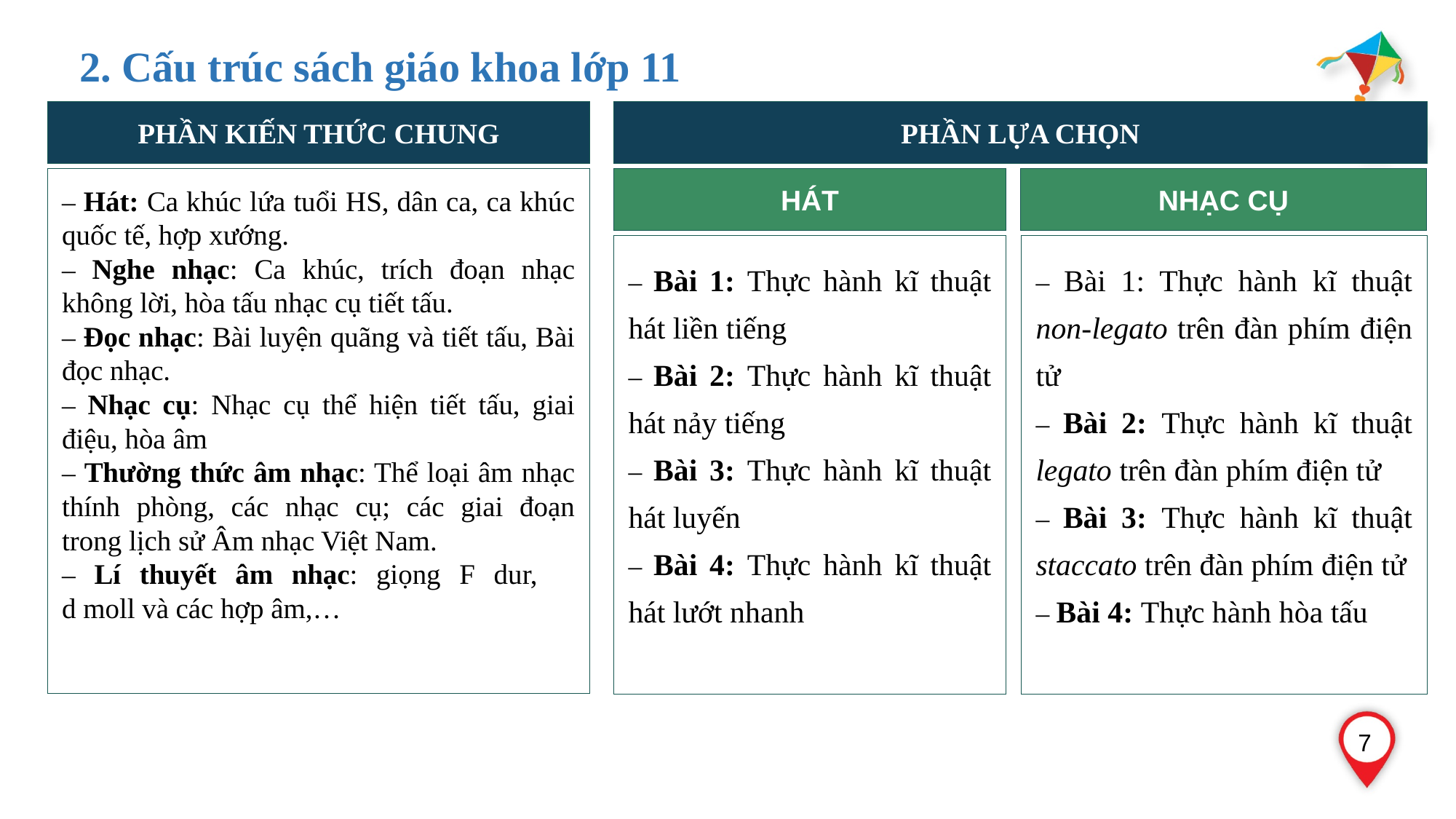

2. Cấu trúc sách giáo khoa lớp 11
PHẦN KIẾN THỨC CHUNG
PHẦN LỰA CHỌN
– Hát: Ca khúc lứa tuổi HS, dân ca, ca khúc quốc tế, hợp xướng.
– Nghe nhạc: Ca khúc, trích đoạn nhạc không lời, hòa tấu nhạc cụ tiết tấu.
– Đọc nhạc: Bài luyện quãng và tiết tấu, Bài đọc nhạc.
– Nhạc cụ: Nhạc cụ thể hiện tiết tấu, giai điệu, hòa âm
– Thường thức âm nhạc: Thể loại âm nhạc thính phòng, các nhạc cụ; các giai đoạn trong lịch sử Âm nhạc Việt Nam.
– Lí thuyết âm nhạc: giọng F dur,
d moll và các hợp âm,…
NHẠC CỤ
HÁT
– Bài 1: Thực hành kĩ thuật hát liền tiếng
– Bài 2: Thực hành kĩ thuật hát nảy tiếng
– Bài 3: Thực hành kĩ thuật hát luyến
– Bài 4: Thực hành kĩ thuật hát lướt nhanh
– Bài 1: Thực hành kĩ thuật non-legato trên đàn phím điện tử
– Bài 2: Thực hành kĩ thuật legato trên đàn phím điện tử
– Bài 3: Thực hành kĩ thuật staccato trên đàn phím điện tử
– Bài 4: Thực hành hòa tấu
7